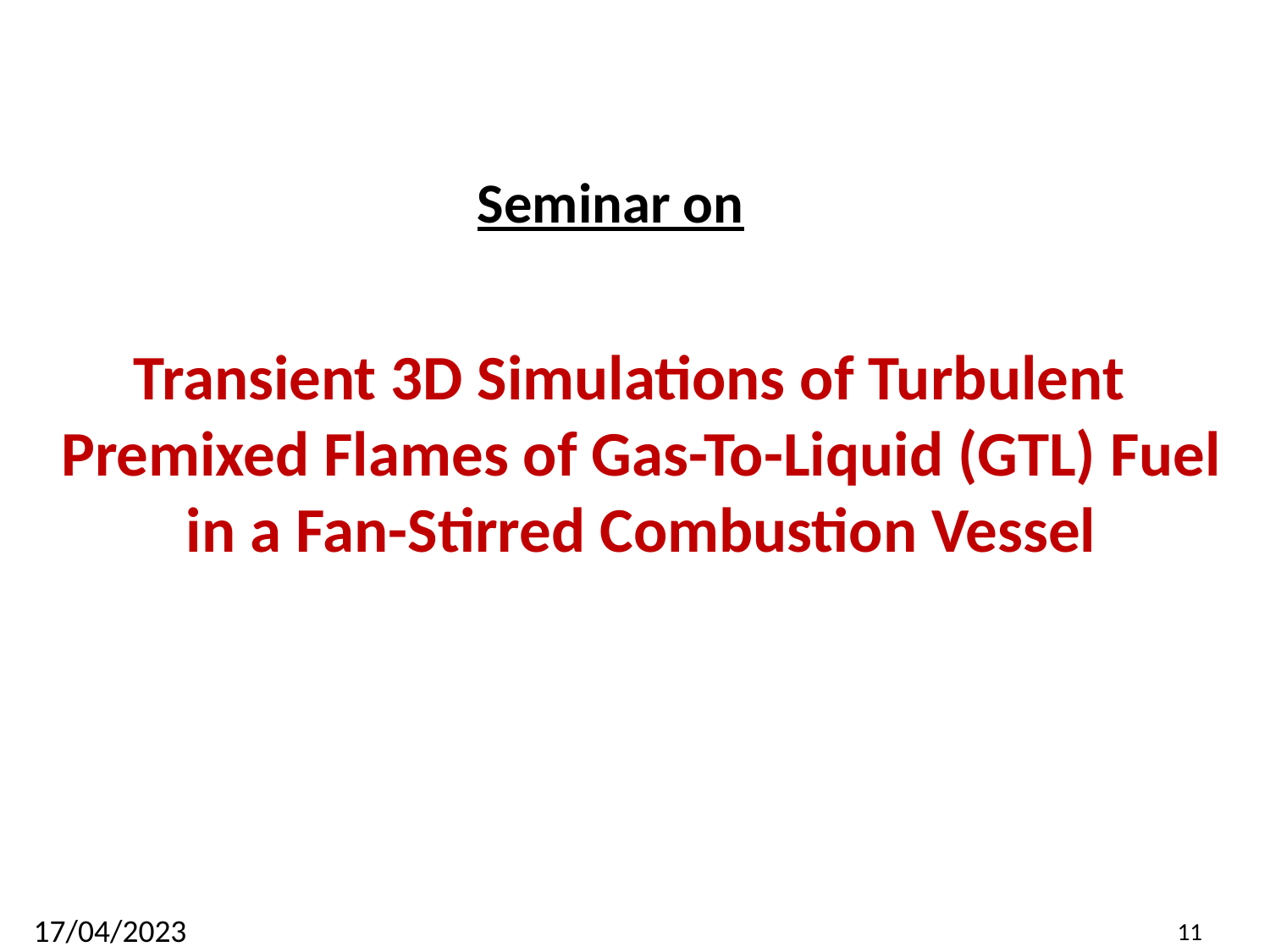

Seminar on

Transient 3D Simulations of Turbulent Premixed Flames of Gas-To-Liquid (GTL) Fuel in a Fan-Stirred Combustion Vessel
17/04/2023
11